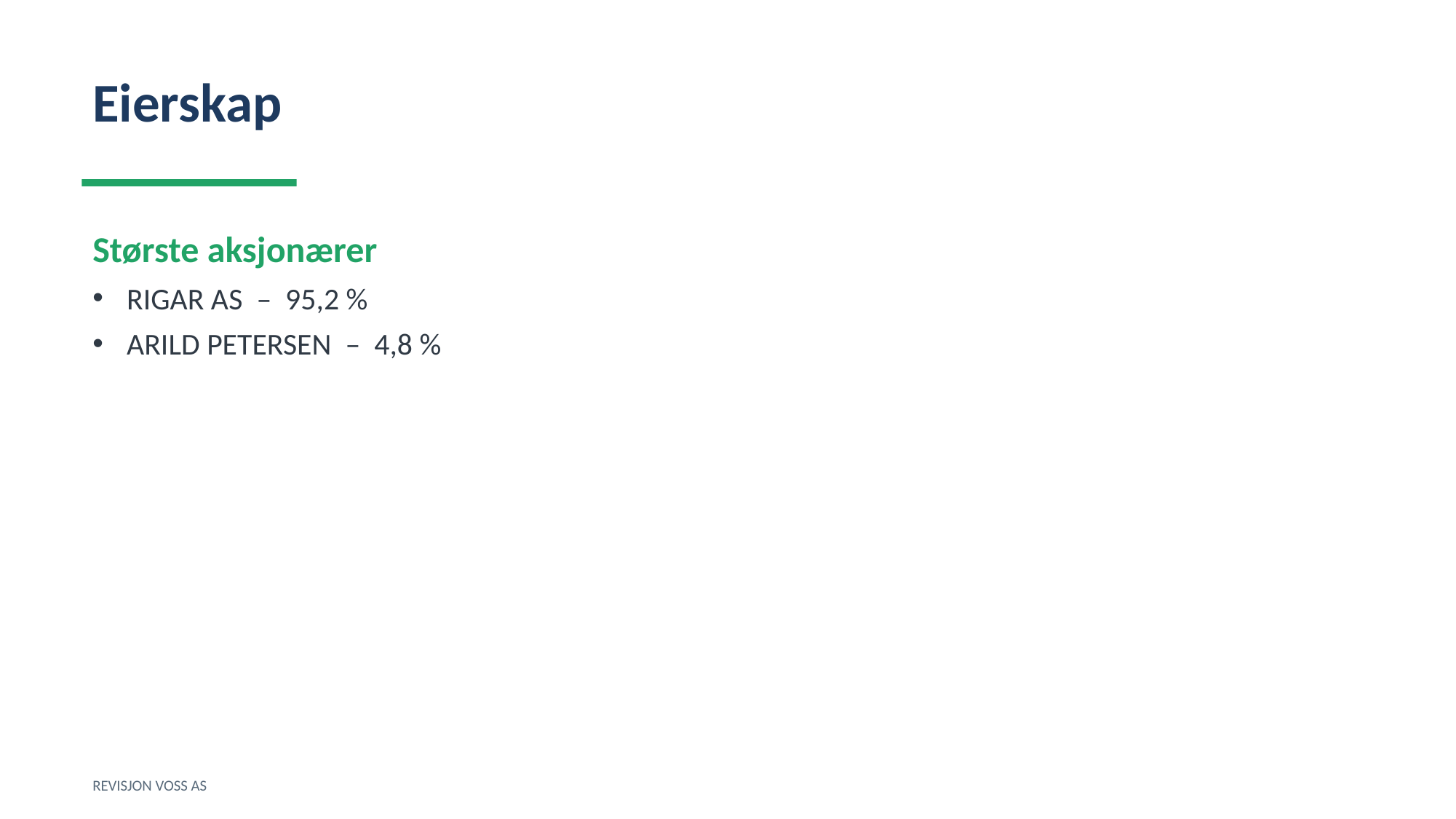

Eierskap

Største aksjonærer
RIGAR AS  –  95,2 %
ARILD PETERSEN  –  4,8 %
REVISJON VOSS AS